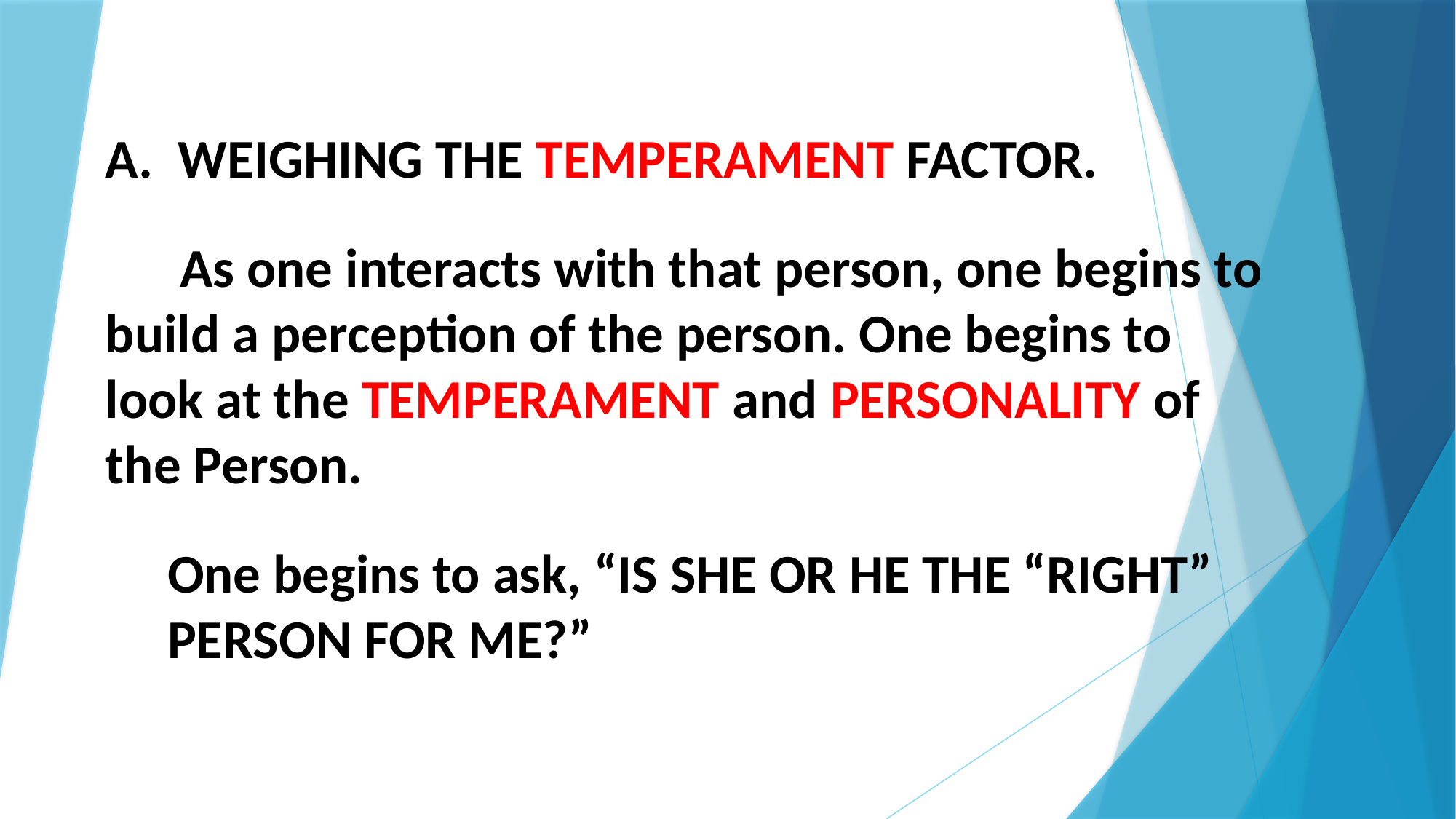

A.  WEIGHING THE TEMPERAMENT FACTOR.

      As one interacts with that person, one begins to build a perception of the person. One begins to look at the TEMPERAMENT and PERSONALITY of the Person.

     One begins to ask, “IS SHE OR HE THE “RIGHT”
     PERSON FOR ME?”